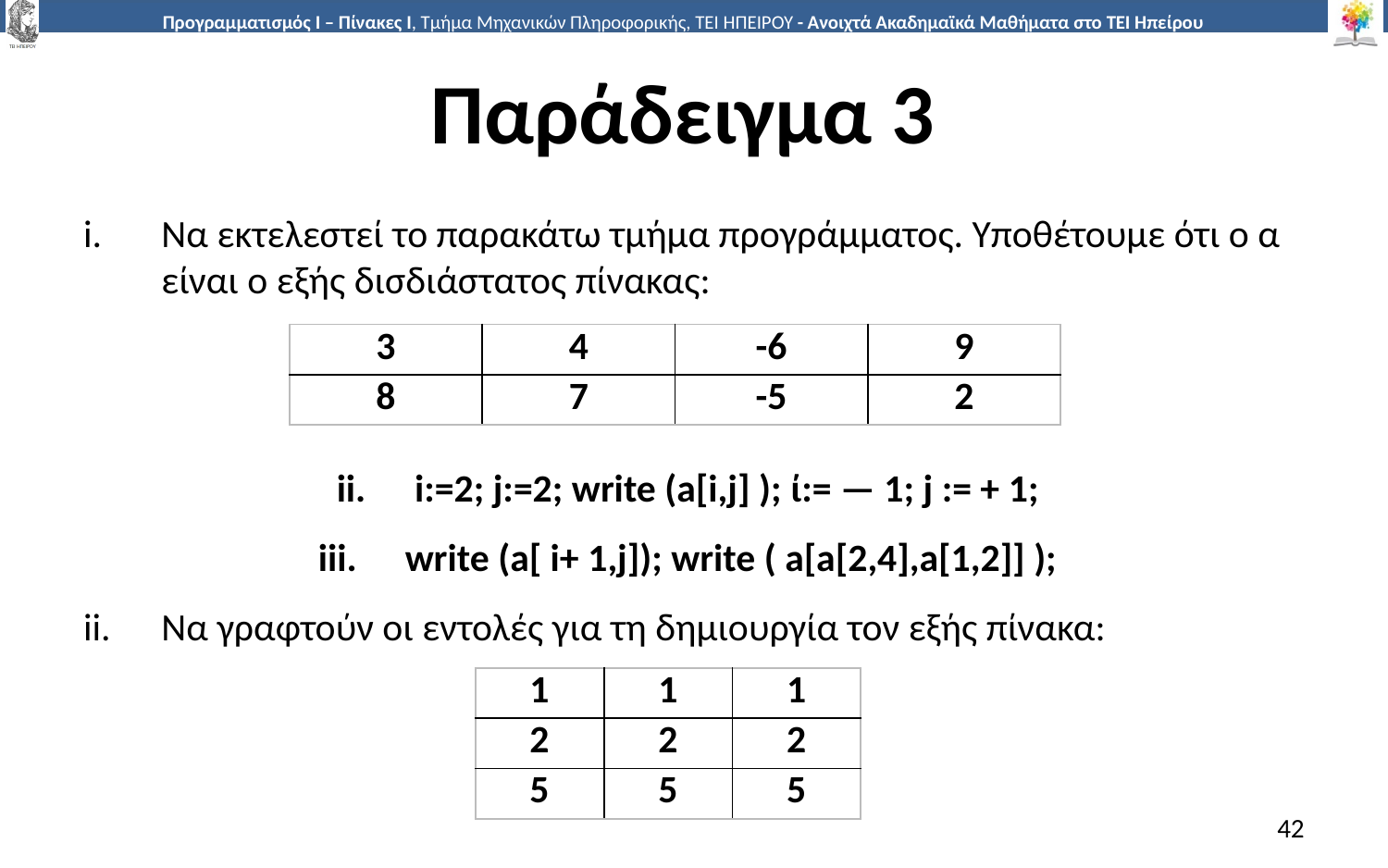

# Παράδειγμα 3
Να εκτελεστεί το παρακάτω τμήμα προγράμματος. Υποθέτουμε ότι ο α είναι ο εξής δισδιάστατος πίνακας:

i:=2; j:=2; write (a[i,j] ); ί:= — 1; j := + 1;
 write (a[ i+ 1,j]); write ( a[a[2,4],a[1,2]] );
Να γραφτούν οι εντολές για τη δημιουργία τον εξής πίνακα:
| 3 | 4 | -6 | 9 |
| --- | --- | --- | --- |
| 8 | 7 | -5 | 2 |
| 1 | 1 | 1 |
| --- | --- | --- |
| 2 | 2 | 2 |
| 5 | 5 | 5 |
42